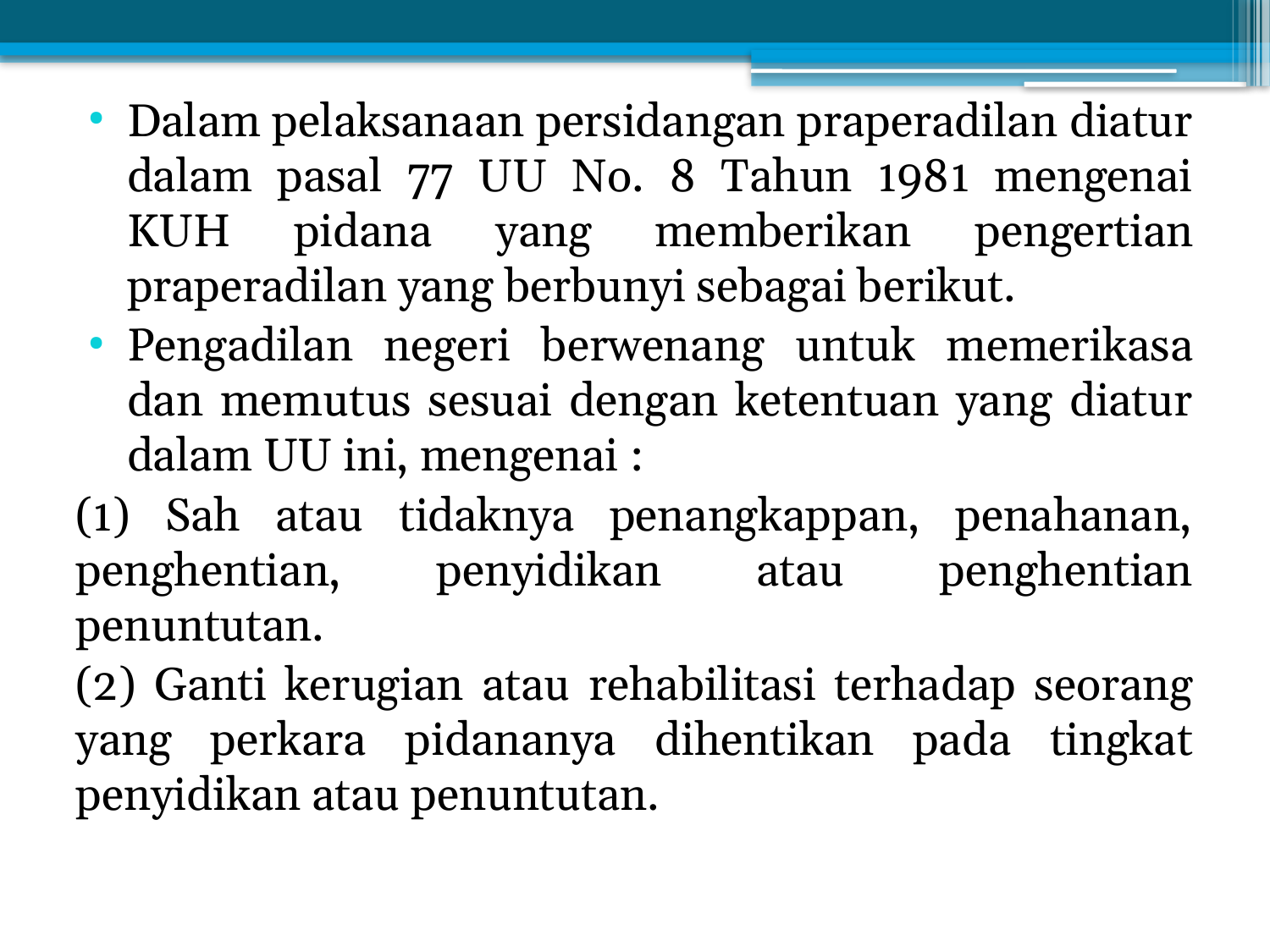

Dalam pelaksanaan persidangan praperadilan diatur dalam pasal 77 UU No. 8 Tahun 1981 mengenai KUH pidana yang memberikan pengertian praperadilan yang berbunyi sebagai berikut.
Pengadilan negeri berwenang untuk memerikasa dan memutus sesuai dengan ketentuan yang diatur dalam UU ini, mengenai :
(1) Sah atau tidaknya penangkappan, penahanan, penghentian, penyidikan atau penghentian penuntutan.
(2) Ganti kerugian atau rehabilitasi terhadap seorang yang perkara pidananya dihentikan pada tingkat penyidikan atau penuntutan.